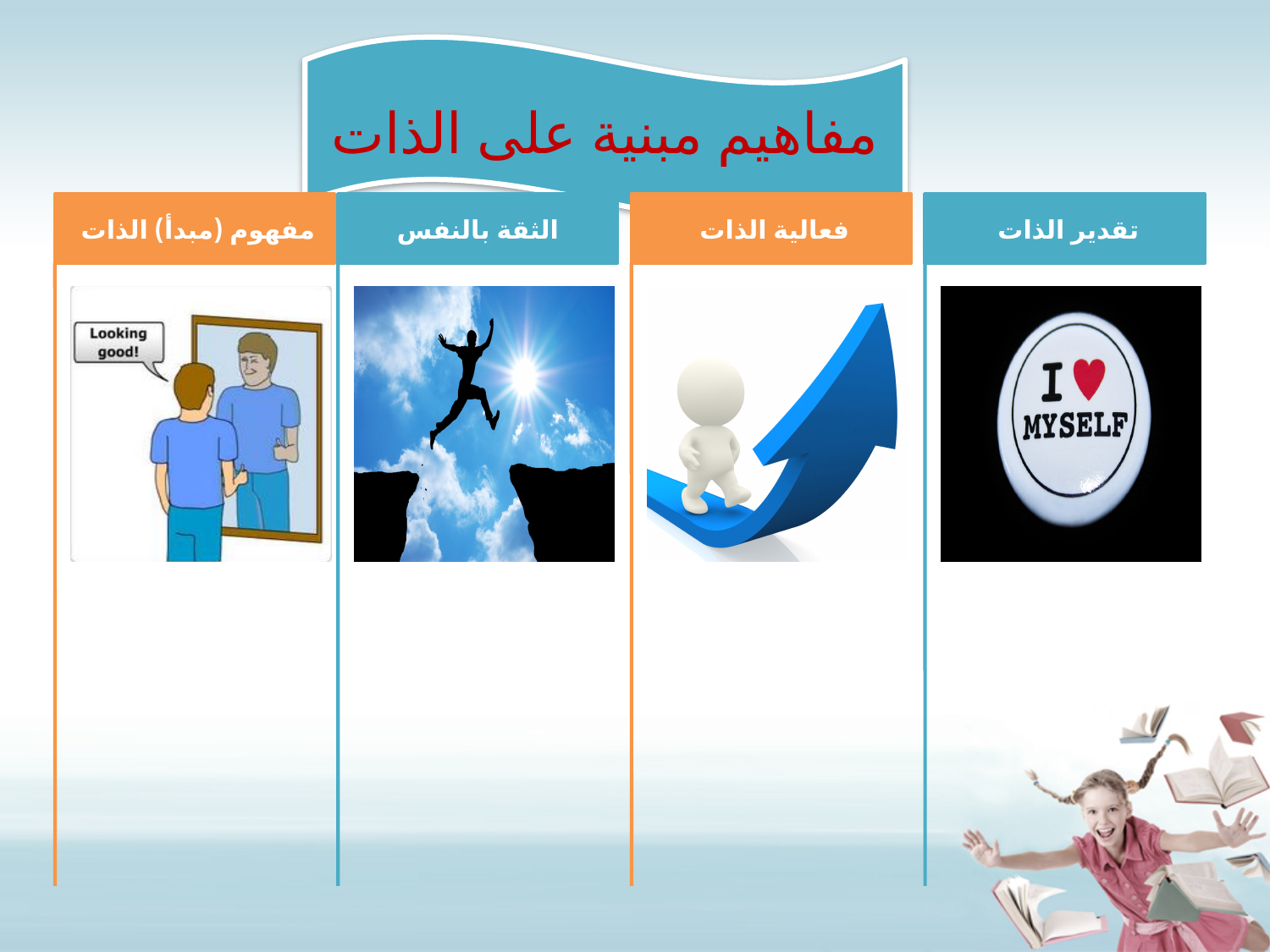

مفاهيم مبنية على الذات
تقدير الذات
فعالية الذات
مفهوم (مبدأ) الذات
الثقة بالنفس